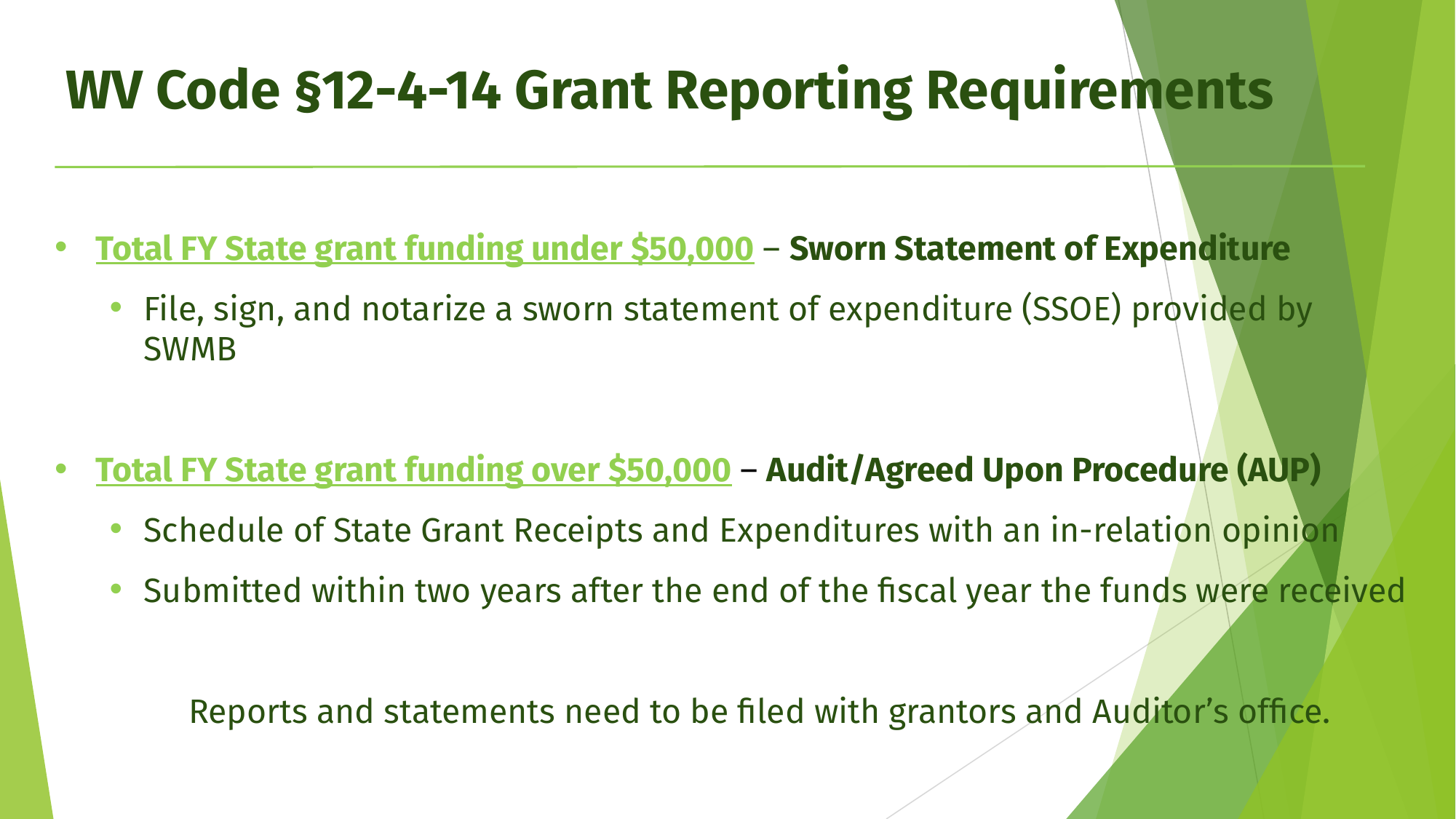

WV Code §12-4-14 Grant Reporting Requirements

Total FY State grant funding under $50,000 – Sworn Statement of Expenditure
File, sign, and notarize a sworn statement of expenditure (SSOE) provided by SWMB

Total FY State grant funding over $50,000 – Audit/Agreed Upon Procedure (AUP)
Schedule of State Grant Receipts and Expenditures with an in-relation opinion
Submitted within two years after the end of the fiscal year the funds were received

Reports and statements need to be filed with grantors and Auditor’s office.